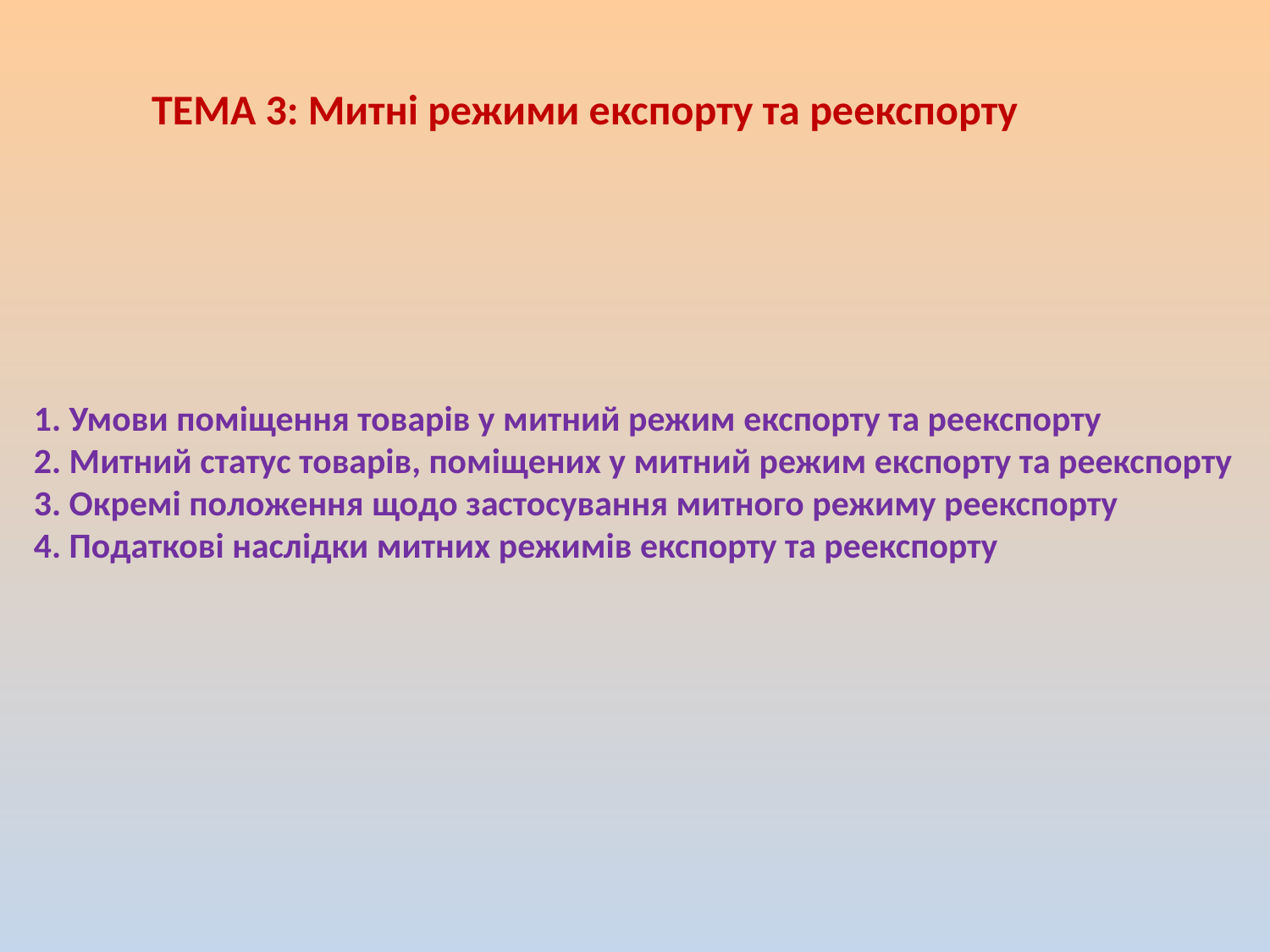

ТЕМА 3: Митні режими експорту та реекспорту

1. Умови поміщення товарів у митний режим експорту та реекспорту
2. Митний статус товарів, поміщених у митний режим експорту та реекспорту
3. Окремі положення щодо застосування митного режиму реекспорту
4. Податкові наслідки митних режимів експорту та реекспорту